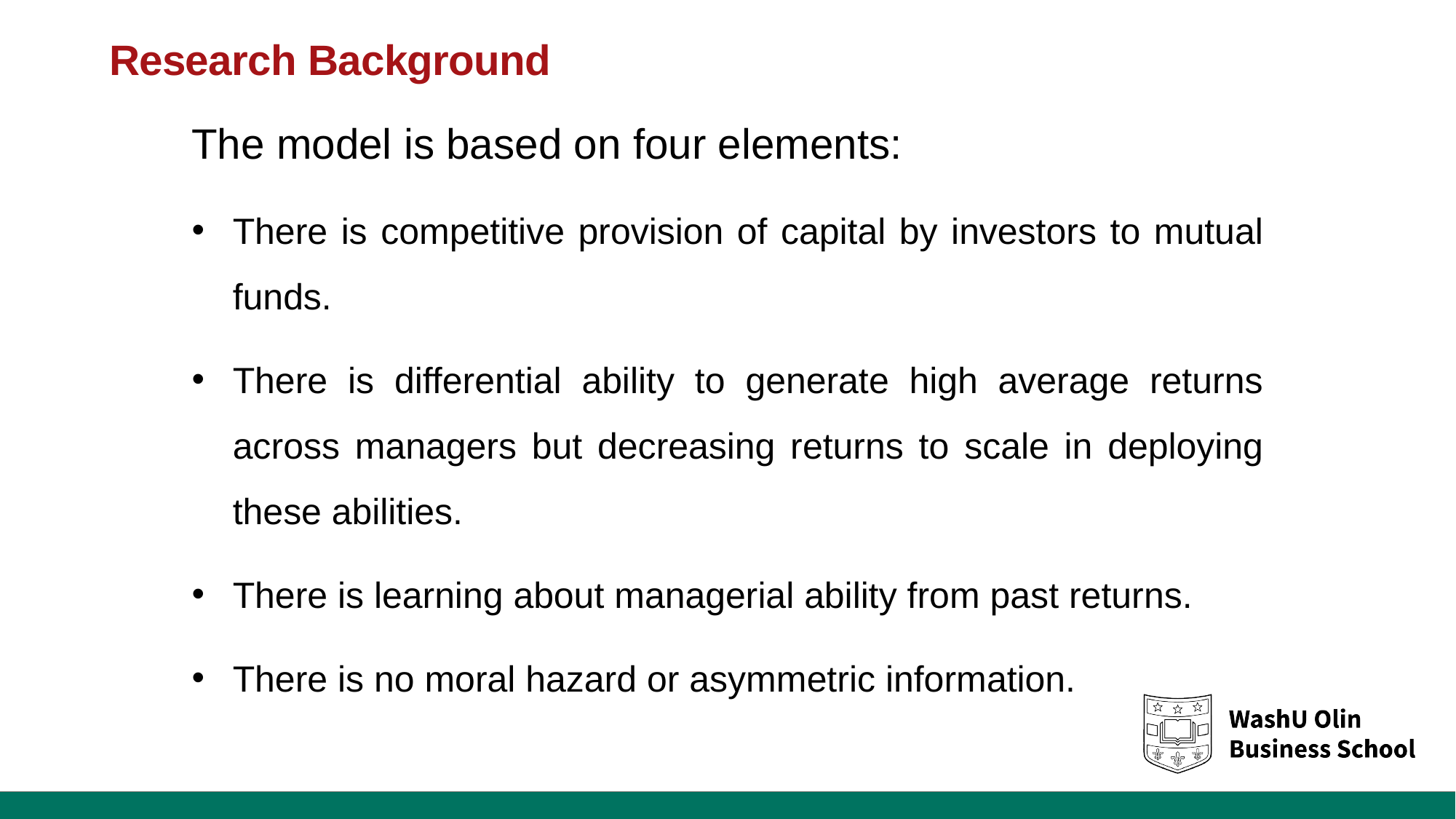

Research Background
The model is based on four elements:
There is competitive provision of capital by investors to mutual funds.
There is differential ability to generate high average returns across managers but decreasing returns to scale in deploying these abilities.
There is learning about managerial ability from past returns.
There is no moral hazard or asymmetric information.